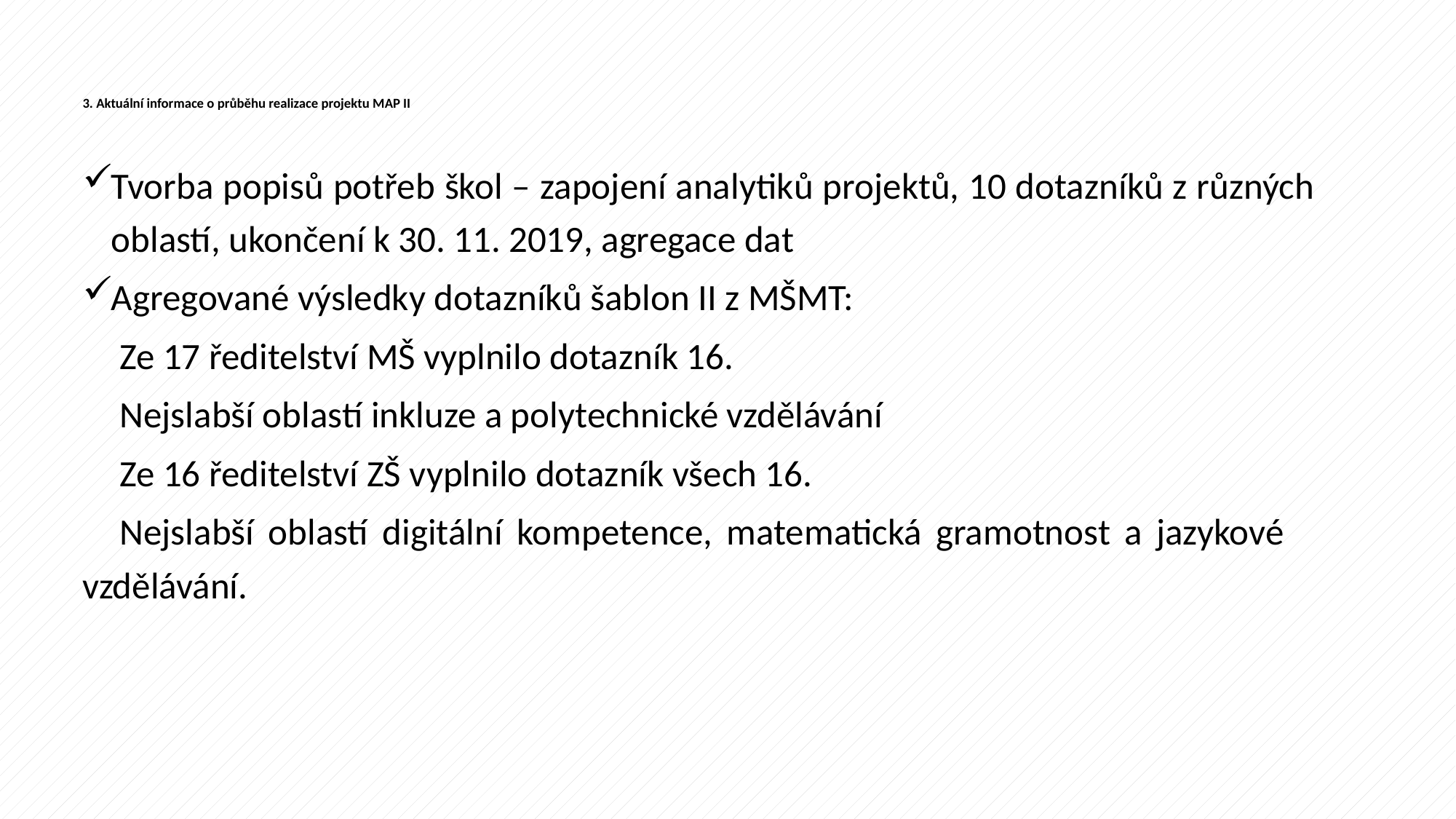

# 3. Aktuální informace o průběhu realizace projektu MAP II
Tvorba popisů potřeb škol – zapojení analytiků projektů, 10 dotazníků z různých oblastí, ukončení k 30. 11. 2019, agregace dat
Agregované výsledky dotazníků šablon II z MŠMT:
	Ze 17 ředitelství MŠ vyplnilo dotazník 16.
	Nejslabší oblastí inkluze a polytechnické vzdělávání
	Ze 16 ředitelství ZŠ vyplnilo dotazník všech 16.
	Nejslabší oblastí digitální kompetence, matematická gramotnost a jazykové 	vzdělávání.